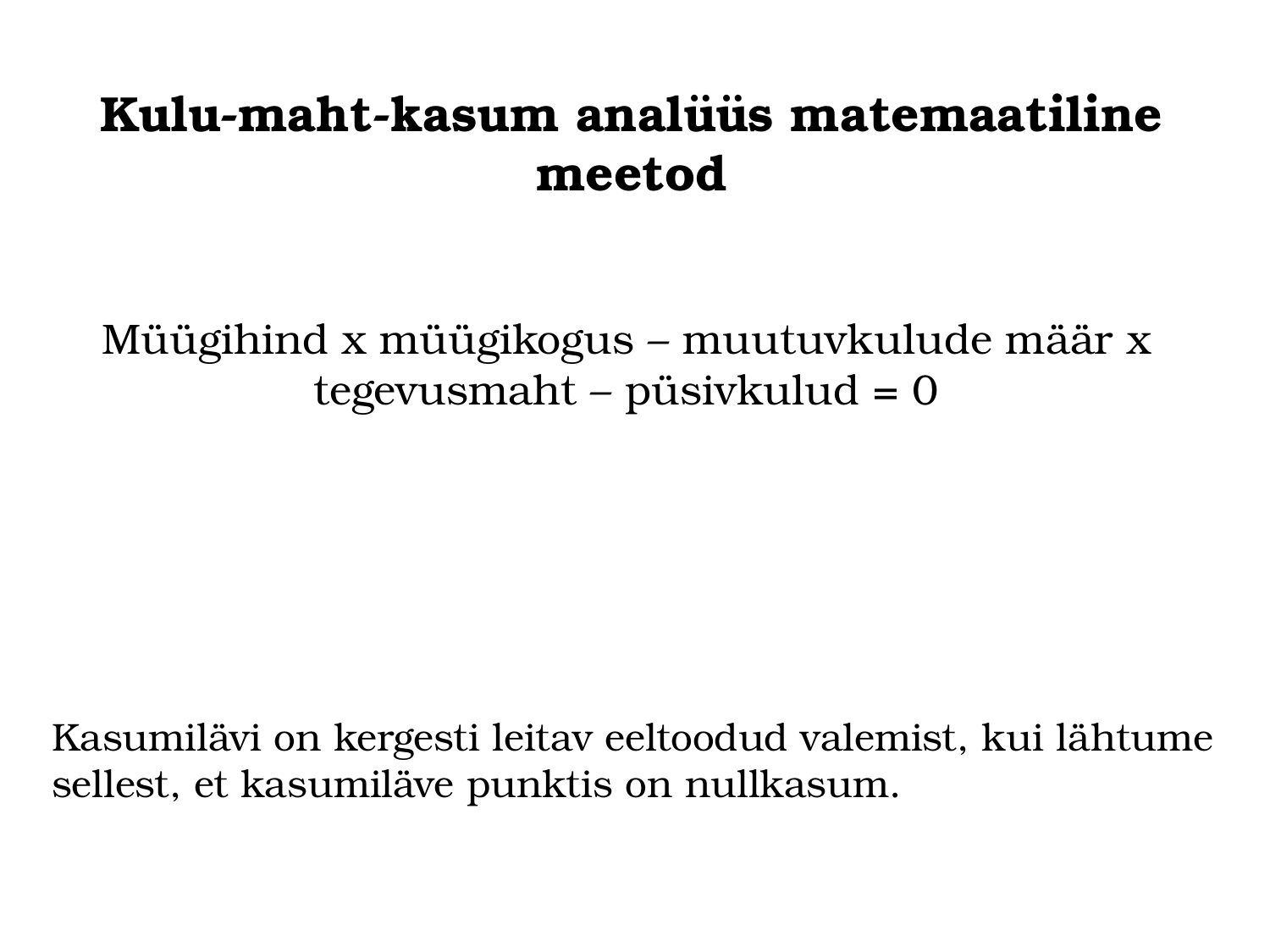

Kulu-maht-kasum analüüs matemaatiline meetod
Müügihind x müügikogus – muutuvkulude määr x tegevusmaht – püsivkulud = 0
Kasumilävi on kergesti leitav eeltoodud valemist, kui lähtume sellest, et kasumiläve punktis on nullkasum.